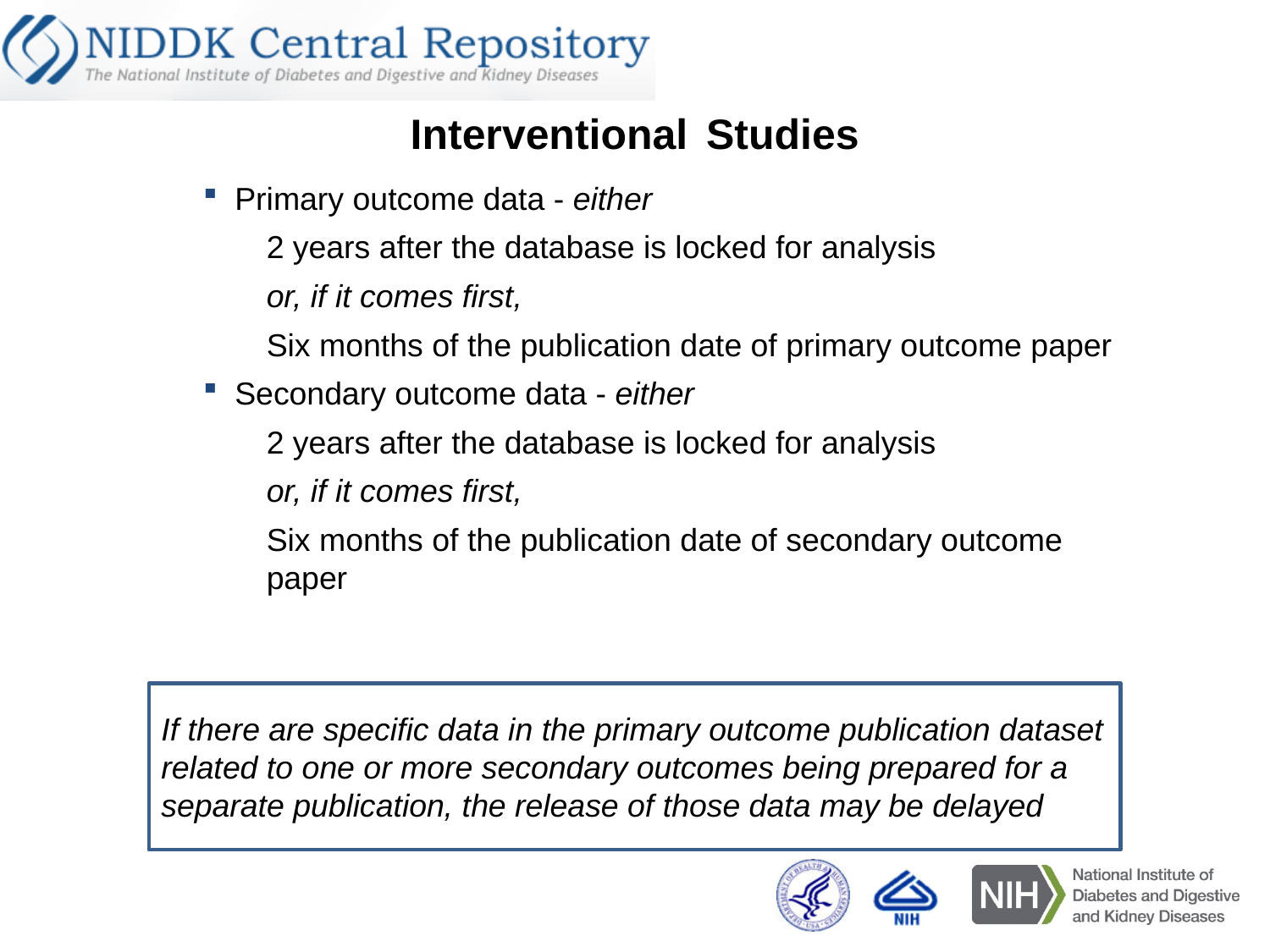

Interventional Studies
Primary outcome data - either
2 years after the database is locked for analysis
or, if it comes first,
Six months of the publication date of primary outcome paper
Secondary outcome data - either
2 years after the database is locked for analysis
or, if it comes first,
Six months of the publication date of secondary outcome paper

If there are specific data in the primary outcome publication dataset related to one or more secondary outcomes being prepared for a separate publication, the release of those data may be delayed